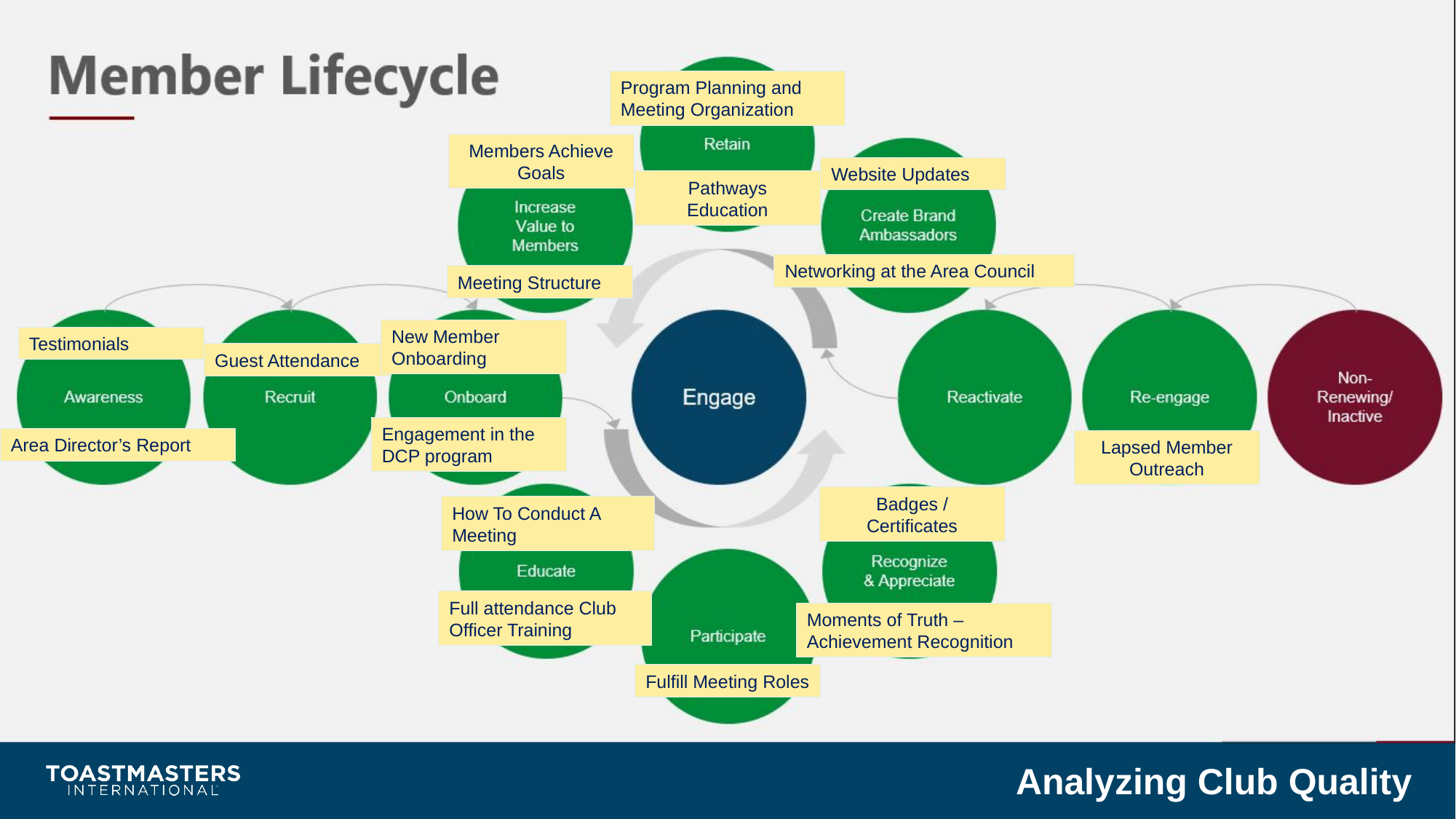

Program Planning and
Meeting Organization
Members Achieve Goals
Website Updates
Pathways Education
Networking at the Area Council
Meeting Structure
New Member Onboarding
Testimonials
Guest Attendance
Engagement in the
DCP program
Area Director’s Report
Lapsed Member Outreach
Badges / Certificates
How To Conduct A Meeting
Full attendance Club
Officer Training
Moments of Truth – Achievement Recognition
Fulfill Meeting Roles
Analyzing Club Quality